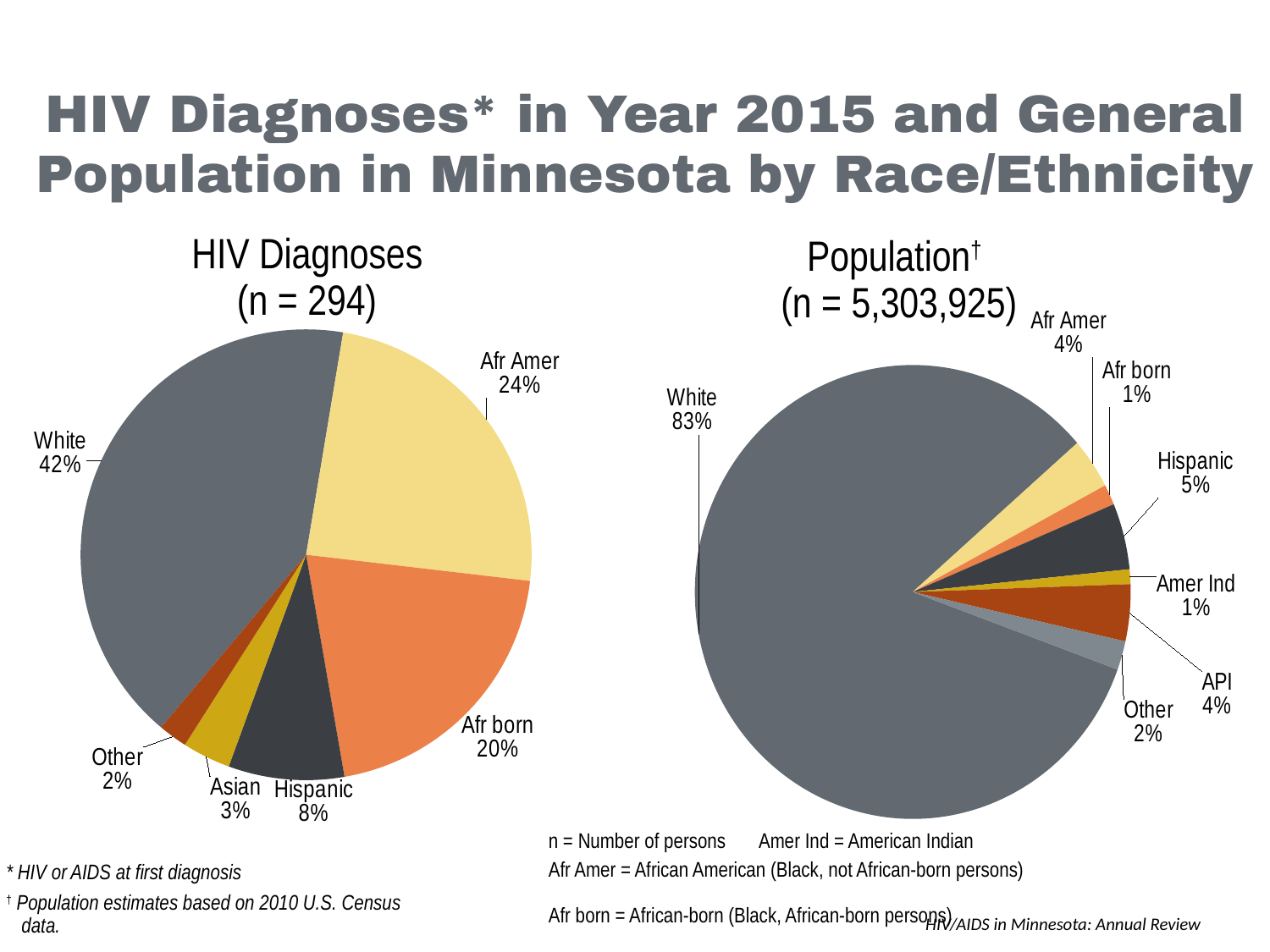

HIV Diagnoses* in Year 2015 and General Population in Minnesota by Race/Ethnicity

HIV Diagnoses
(n = 294)

Population†
 (n = 5,303,925)

### Chart

| Category |  |
|---|---|
| White | 4405142.0 |
| Afr Amer | 191584.0 |
| Afr born | 77557.0 |
| Hispanic | 250258.0 |
| Amer Ind | 55421.0 |
| API | 214856.0 |
| Other | 109107.0 |

### Chart

| Category |  |
|---|---|
| White | 120.0 |
| Afr Amer | 70.0 |
| Afr born | 59.0 |
| Hispanic | 24.0 |
| Asian | 10.0 |
| Other | 6.0 |
* HIV or AIDS at first diagnosis
† Population estimates based on 2010 U.S. Census data.
n = Number of persons       Amer Ind = American Indian
Afr Amer = African American (Black, not African-born persons)
Afr born = African-born (Black, African-born persons)

					              	               HIV/AIDS in Minnesota: Annual Review